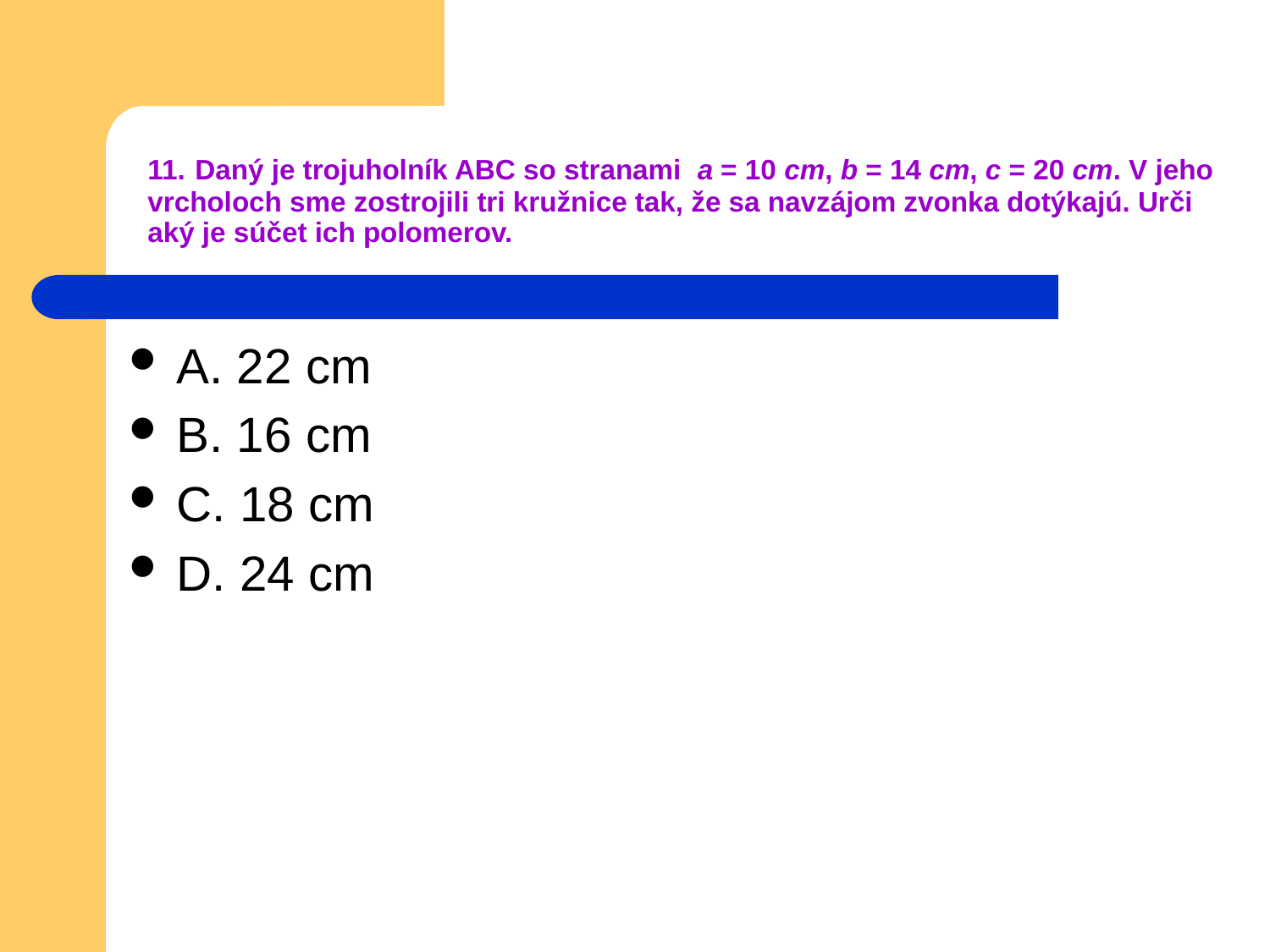

# 11. Daný je trojuholník ABC so stranami  a = 10 cm, b = 14 cm, c = 20 cm. V jeho vrcholoch sme zostrojili tri kružnice tak, že sa navzájom zvonka dotýkajú. Urči aký je súčet ich polomerov.
A. 22 cm
B. 16 cm
C. 18 cm
D. 24 cm